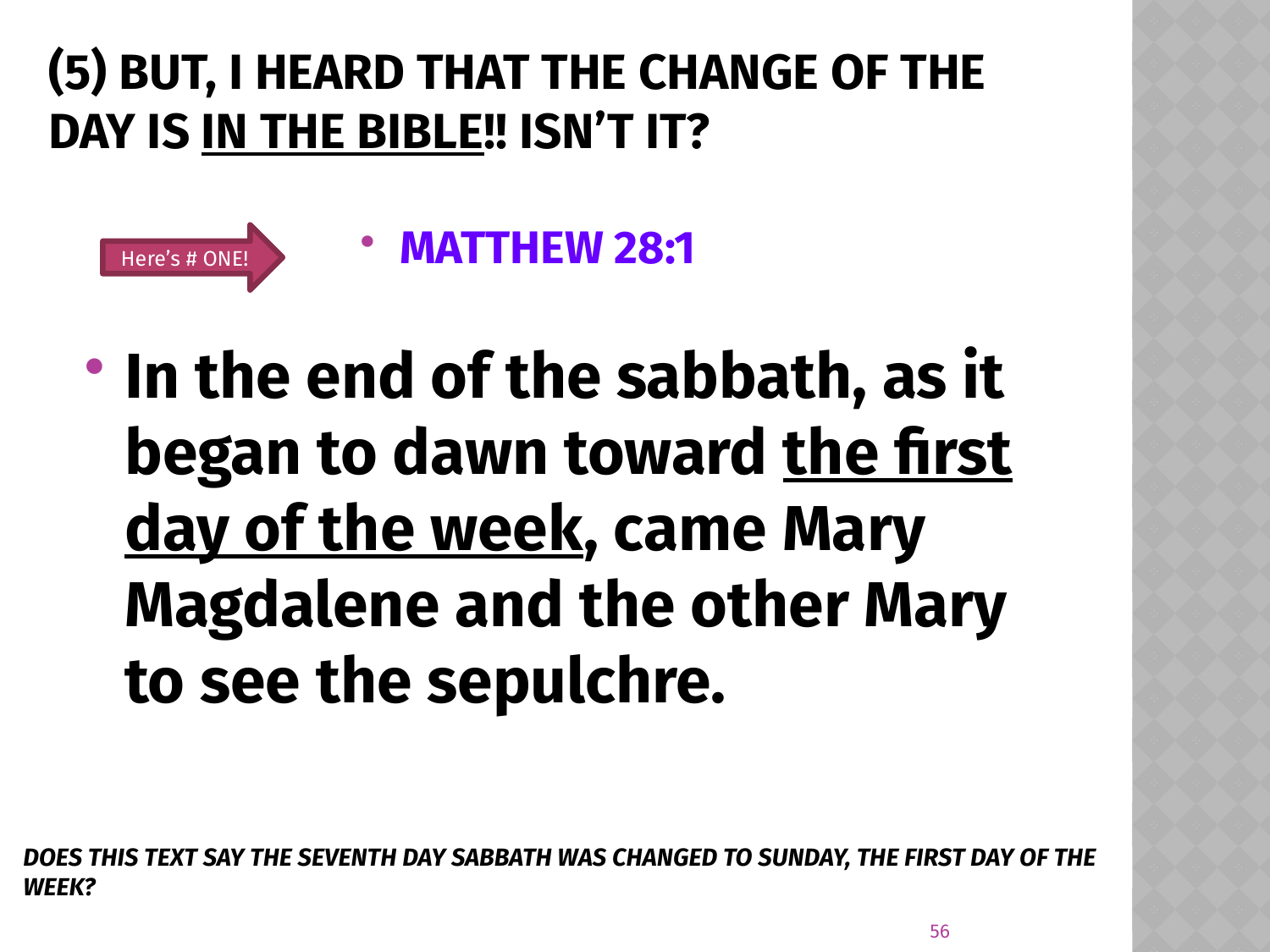

# (5) But, I heard that the change of the day is in the Bible!! Isn’t it?

MATTHEW 28:1
Here’s # ONE!
In the end of the sabbath, as it began to dawn toward the first day of the week, came Mary Magdalene and the other Mary to see the sepulchre.
DOES THIS TEXT SAY THE SEVENTH DAY SABBATH WAS CHANGED TO SUNDAY, THE FIRST DAY OF THE WEEK?
56